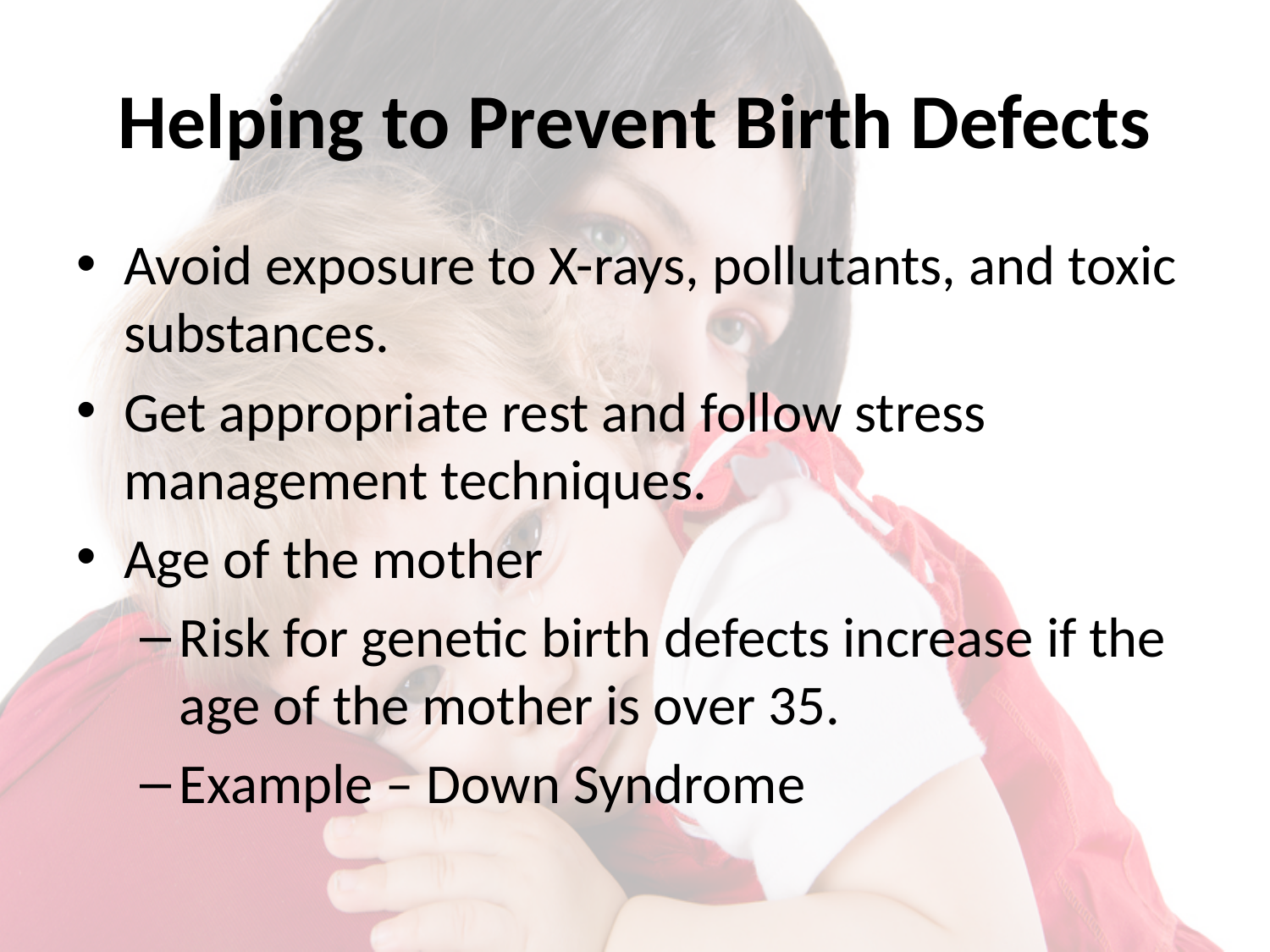

# Helping to Prevent Birth Defects
Avoid exposure to X-rays, pollutants, and toxic substances.
Get appropriate rest and follow stress management techniques.
Age of the mother
Risk for genetic birth defects increase if the age of the mother is over 35.
Example – Down Syndrome